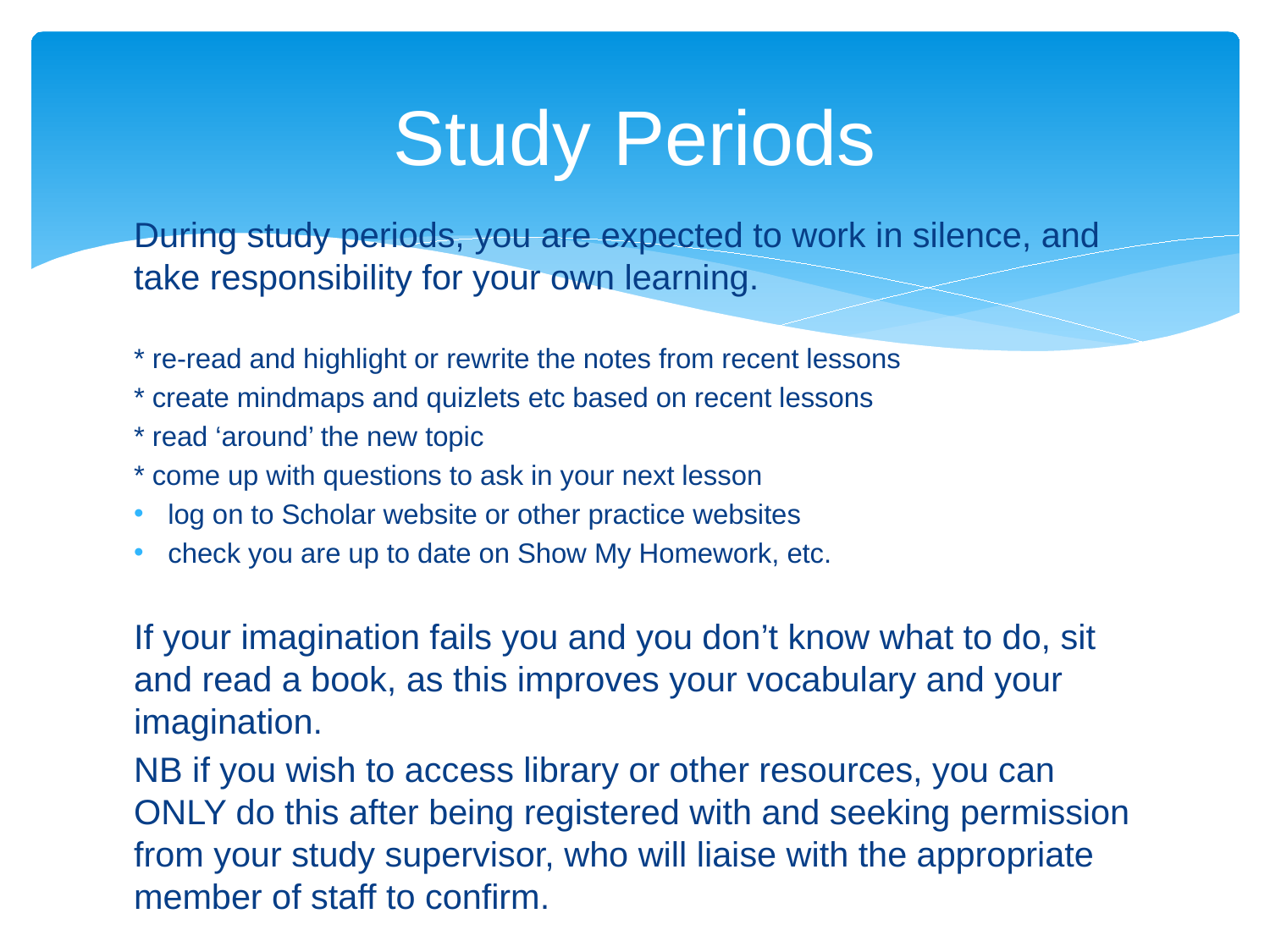

# Study Periods
During study periods, you are expected to work in silence, and take responsibility for your own learning.

* re-read and highlight or rewrite the notes from recent lessons
* create mindmaps and quizlets etc based on recent lessons
* read ‘around’ the new topic
* come up with questions to ask in your next lesson
log on to Scholar website or other practice websites
check you are up to date on Show My Homework, etc.

If your imagination fails you and you don’t know what to do, sit and read a book, as this improves your vocabulary and your imagination.
NB if you wish to access library or other resources, you can ONLY do this after being registered with and seeking permission from your study supervisor, who will liaise with the appropriate member of staff to confirm.